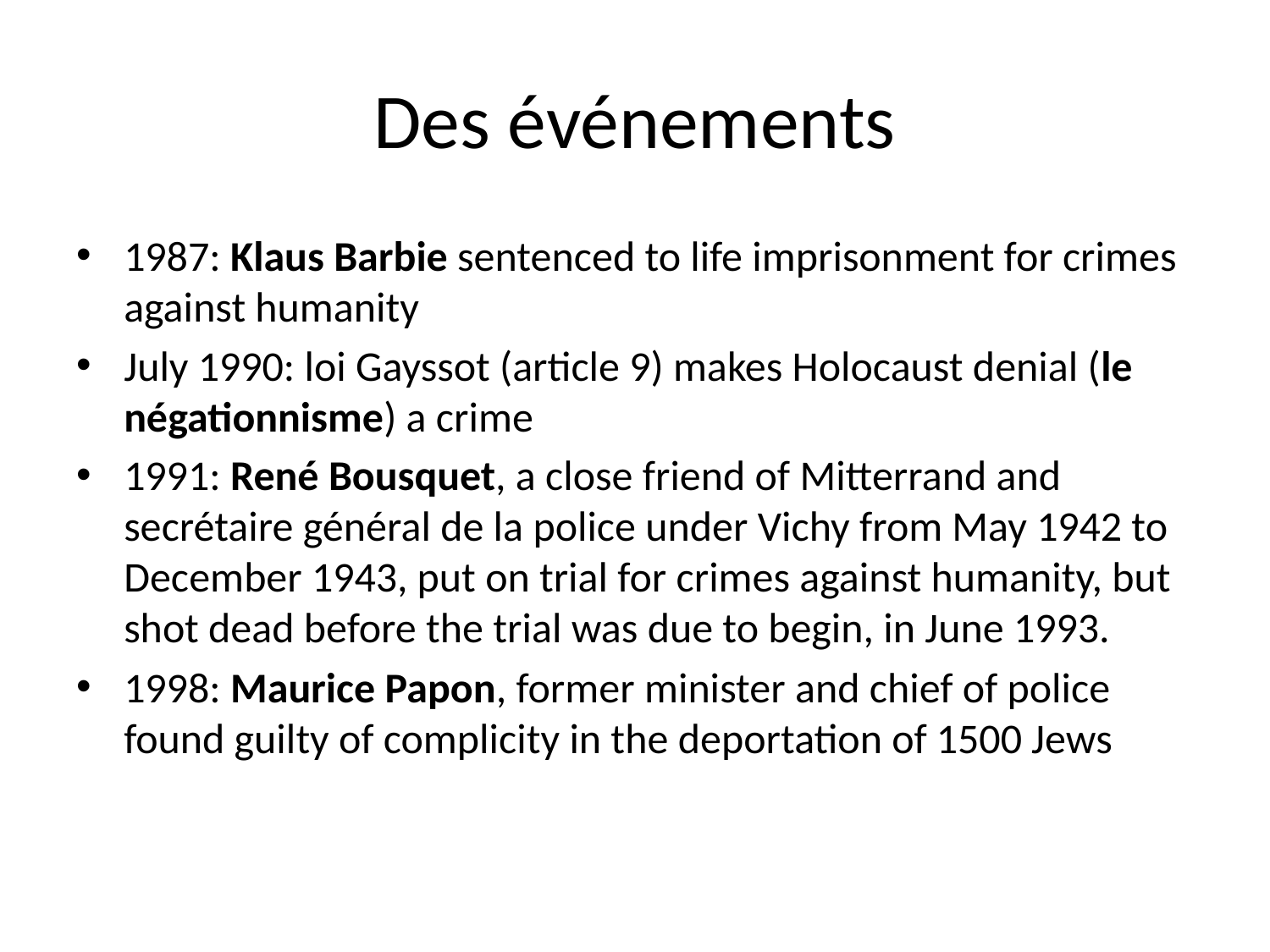

# Des événements
1987: Klaus Barbie sentenced to life imprisonment for crimes against humanity
July 1990: loi Gayssot (article 9) makes Holocaust denial (le négationnisme) a crime
1991: René Bousquet, a close friend of Mitterrand and secrétaire général de la police under Vichy from May 1942 to December 1943, put on trial for crimes against humanity, but shot dead before the trial was due to begin, in June 1993.
1998: Maurice Papon, former minister and chief of police found guilty of complicity in the deportation of 1500 Jews